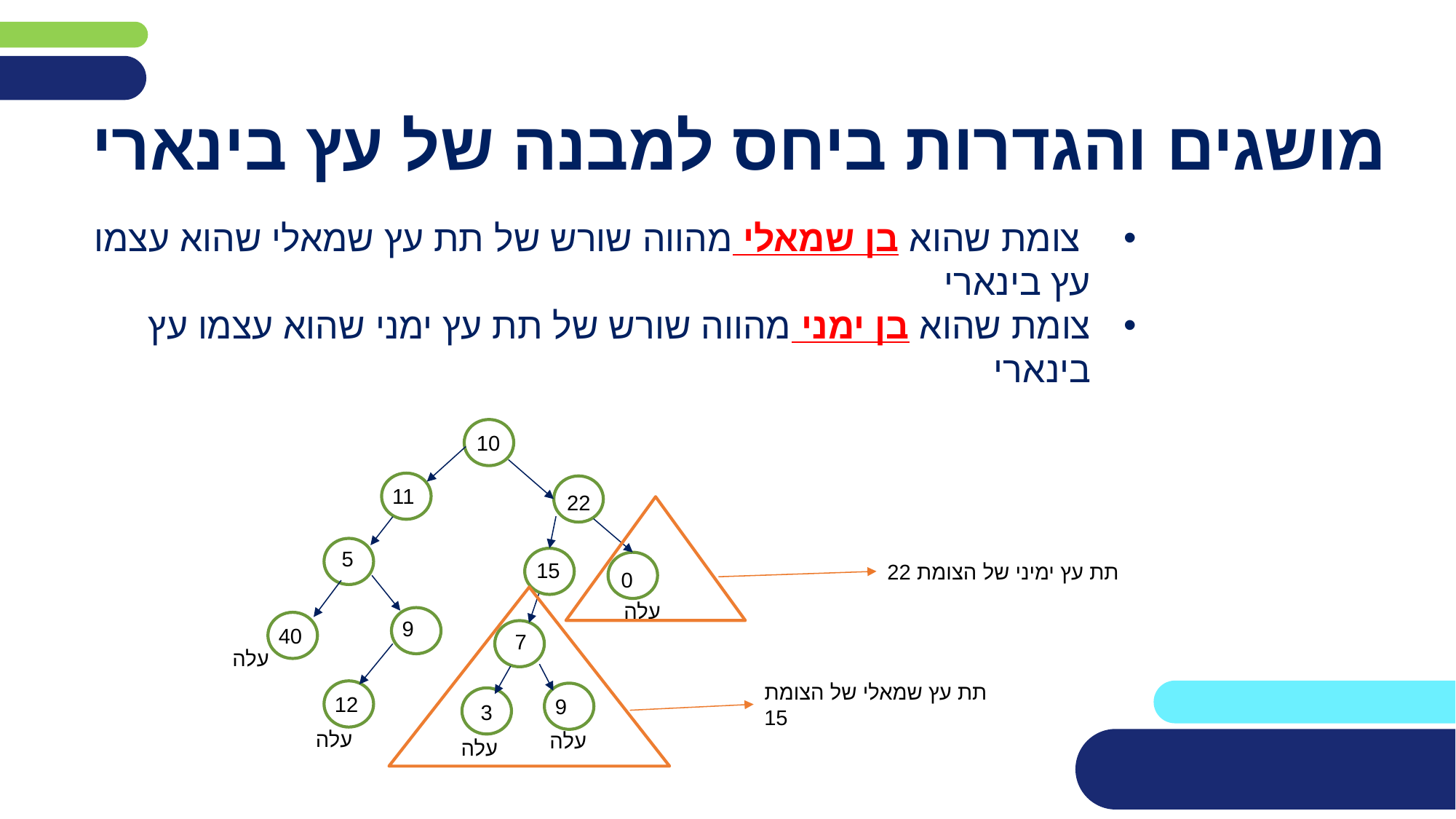

# מושגים והגדרות ביחס למבנה של עץ בינארי

 צומת שהוא בן שמאלי מהווה שורש של תת עץ שמאלי שהוא עצמו עץ בינארי
צומת שהוא בן ימני מהווה שורש של תת עץ ימני שהוא עצמו עץ בינארי
1100
10
1100
1100
11
22

1100
5
1100
15
1100
תת עץ ימיני של הצומת 22
0

עלה
1100
9
1100
40
1100
7
עלה
תת עץ שמאלי של הצומת 15
1100
1100
12
1100
9
3
עלה
עלה
עלה